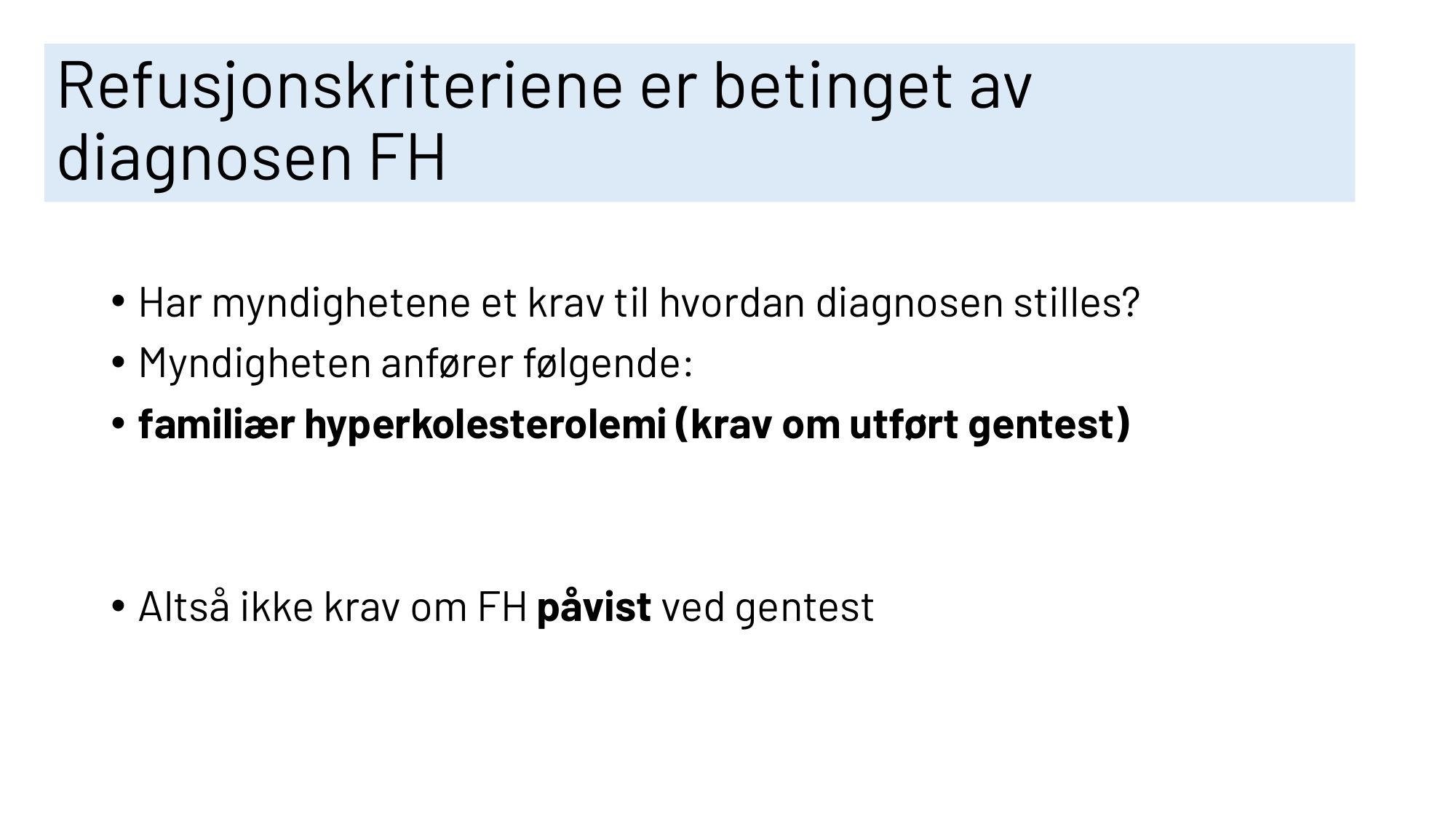

# Refusjonskriteriene er betinget av diagnosen FH
Har myndighetene et krav til hvordan diagnosen stilles?
Myndigheten anfører følgende:
familiær hyperkolesterolemi (krav om utført gentest)

Altså ikke krav om FH påvist ved gentest